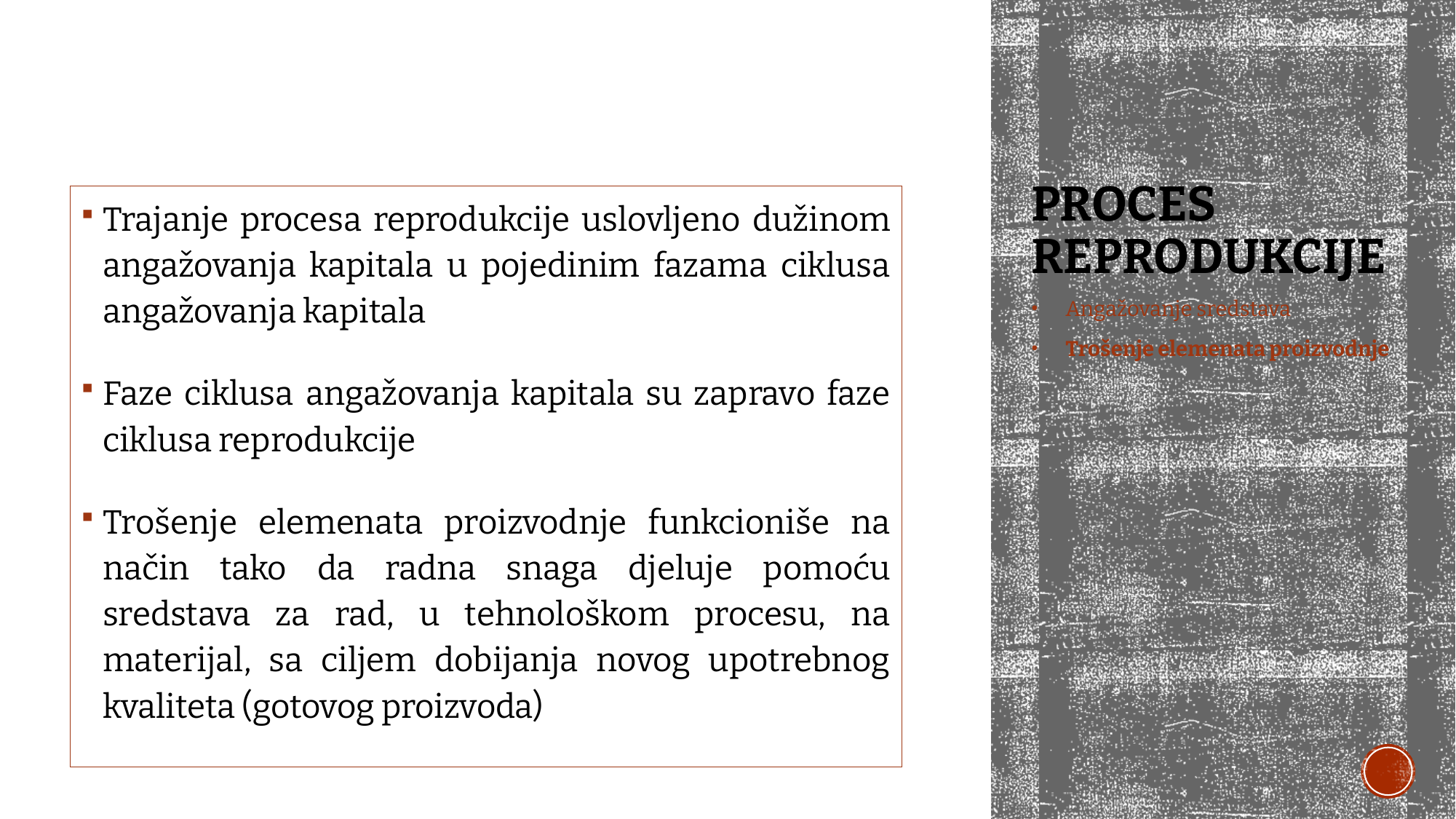

# Proces reprodukcije
Trajanje procesa reprodukcije uslovljeno dužinom angažovanja kapitala u pojedinim fazama ciklusa angažovanja kapitala
Faze ciklusa angažovanja kapitala su zapravo faze ciklusa reprodukcije
Trošenje elemenata proizvodnje funkcioniše na način tako da radna snaga djeluje pomoću sredstava za rad, u tehnološkom procesu, na materijal, sa ciljem dobijanja novog upotrebnog kvaliteta (gotovog proizvoda)

Angažovanje sredstava
Trošenje elemenata proizvodnje